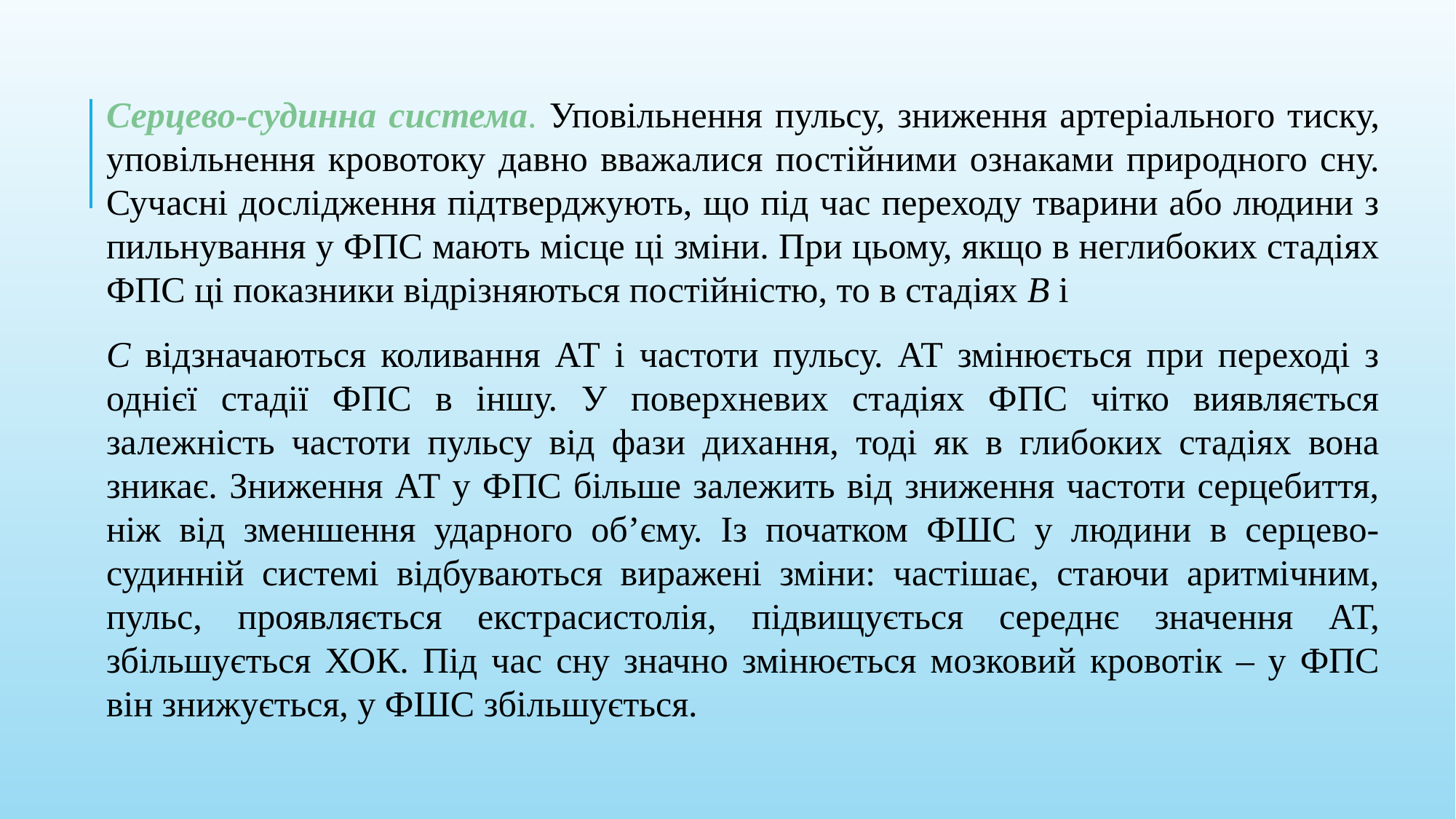

Серцево-судинна система. Уповільнення пульсу, зниження артеріального тиску, уповільнення кровотоку давно вважалися постійними ознаками природного сну. Сучасні дослідження підтверджують, що під час переходу тварини або людини з пильнування у ФПС мають місце ці зміни. При цьому, якщо в неглибоких стадіях ФПС ці показники відрізняються постійністю, то в стадіях В і
С відзначаються коливання АТ і частоти пульсу. АТ змінюється при переході з однієї стадії ФПС в іншу. У поверхневих стадіях ФПС чітко виявляється залежність частоти пульсу від фази дихання, тоді як в глибоких стадіях вона зникає. Зниження АТ у ФПС більше залежить від зниження частоти серцебиття, ніж від зменшення ударного об’єму. Із початком ФШС у людини в серцево-судинній системі відбуваються виражені зміни: частішає, стаючи аритмічним, пульс, проявляється екстрасистолія, підвищується середнє значення АТ, збільшується ХОК. Під час сну значно змінюється мозковий кровотік – у ФПС він знижується, у ФШС збільшується.